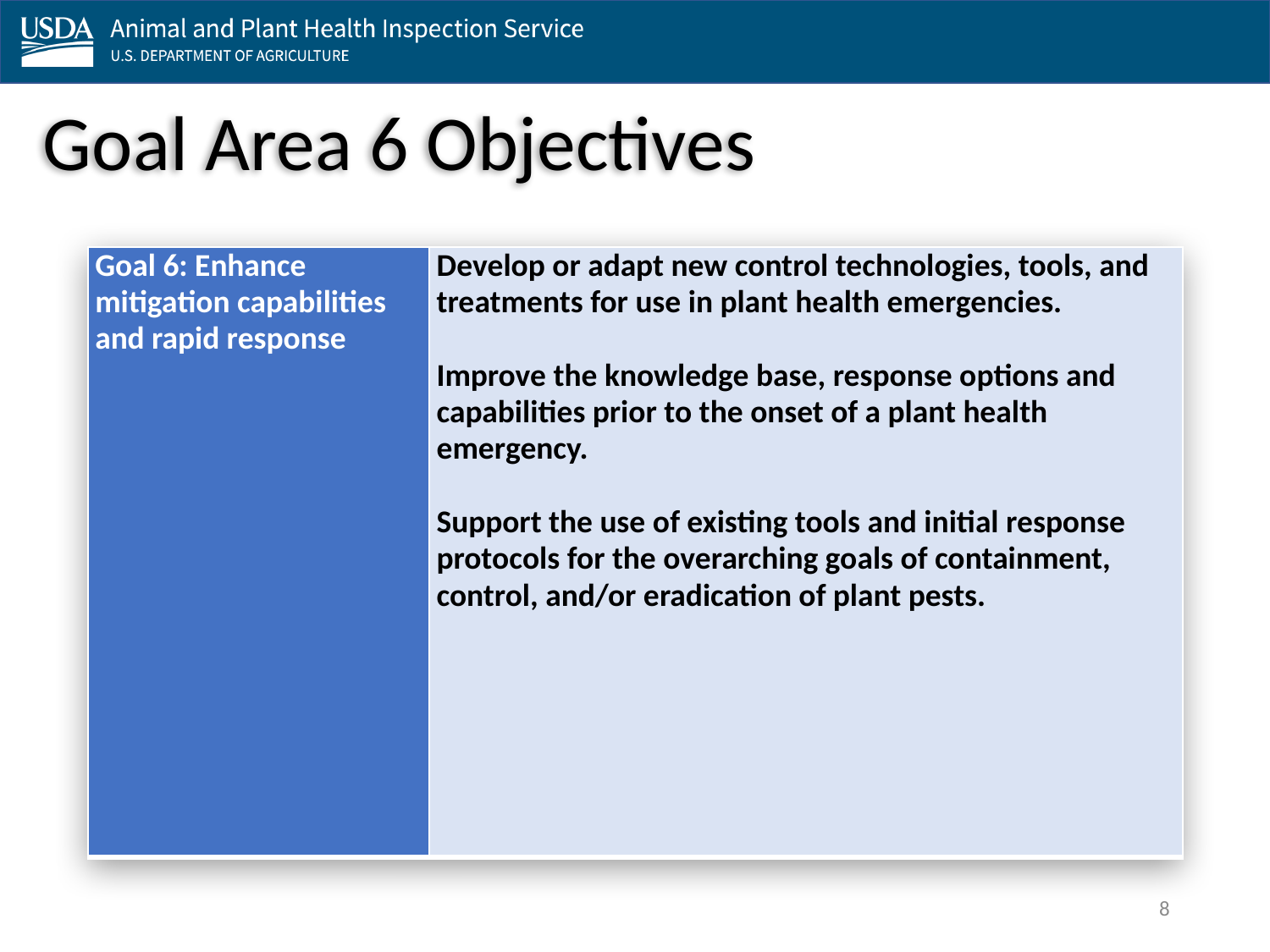

# Goal Area 6 Objectives
| Goal 6: Enhance mitigation capabilities and rapid response | Develop or adapt new control technologies, tools, and treatments for use in plant health emergencies. Improve the knowledge base, response options and capabilities prior to the onset of a plant health emergency.  Support the use of existing tools and initial response protocols for the overarching goals of containment, control, and/or eradication of plant pests. |
| --- | --- |
8